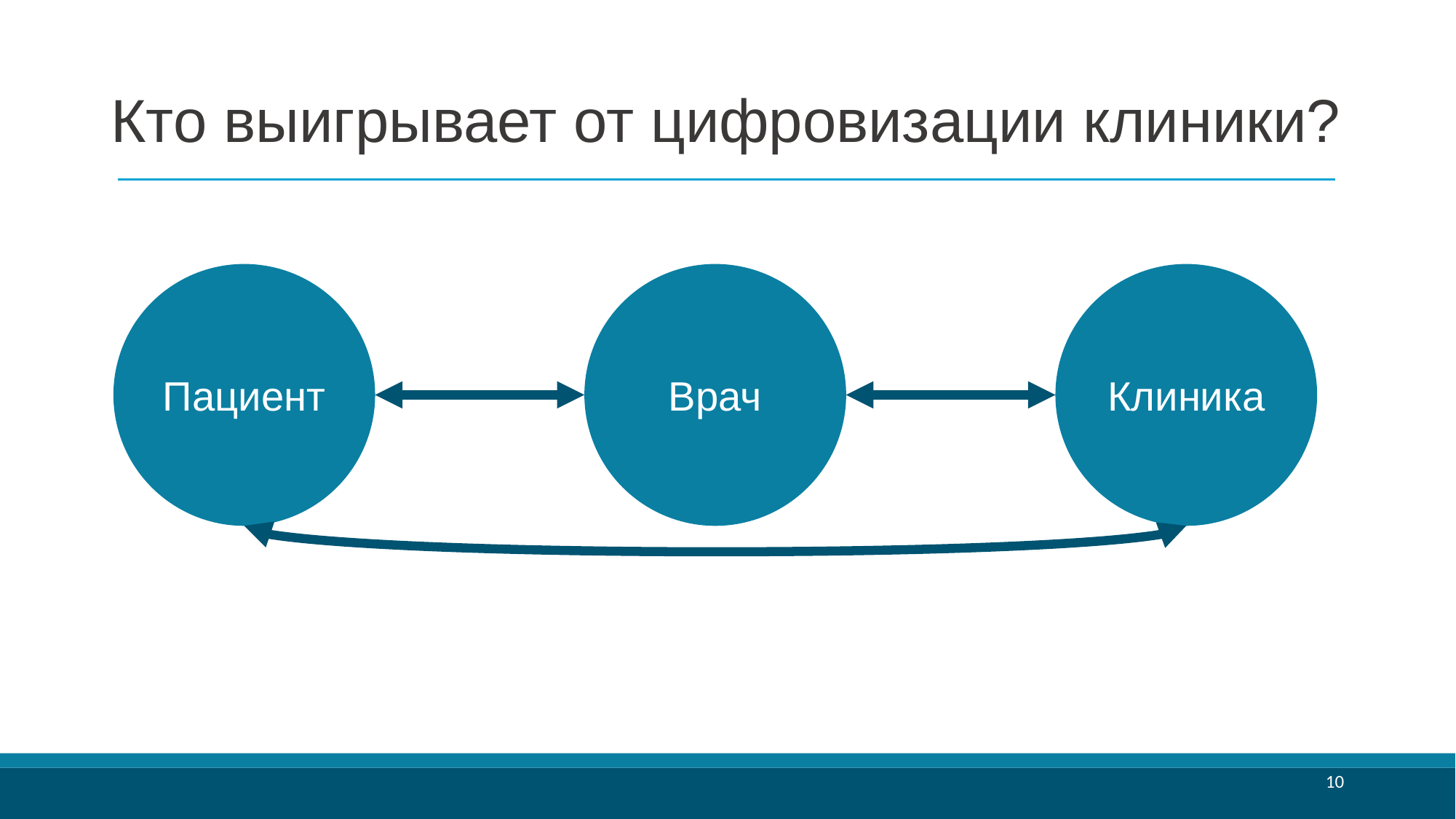

# Кто выигрывает от цифровизации клиники?
Пациент
Врач
Клиника

10